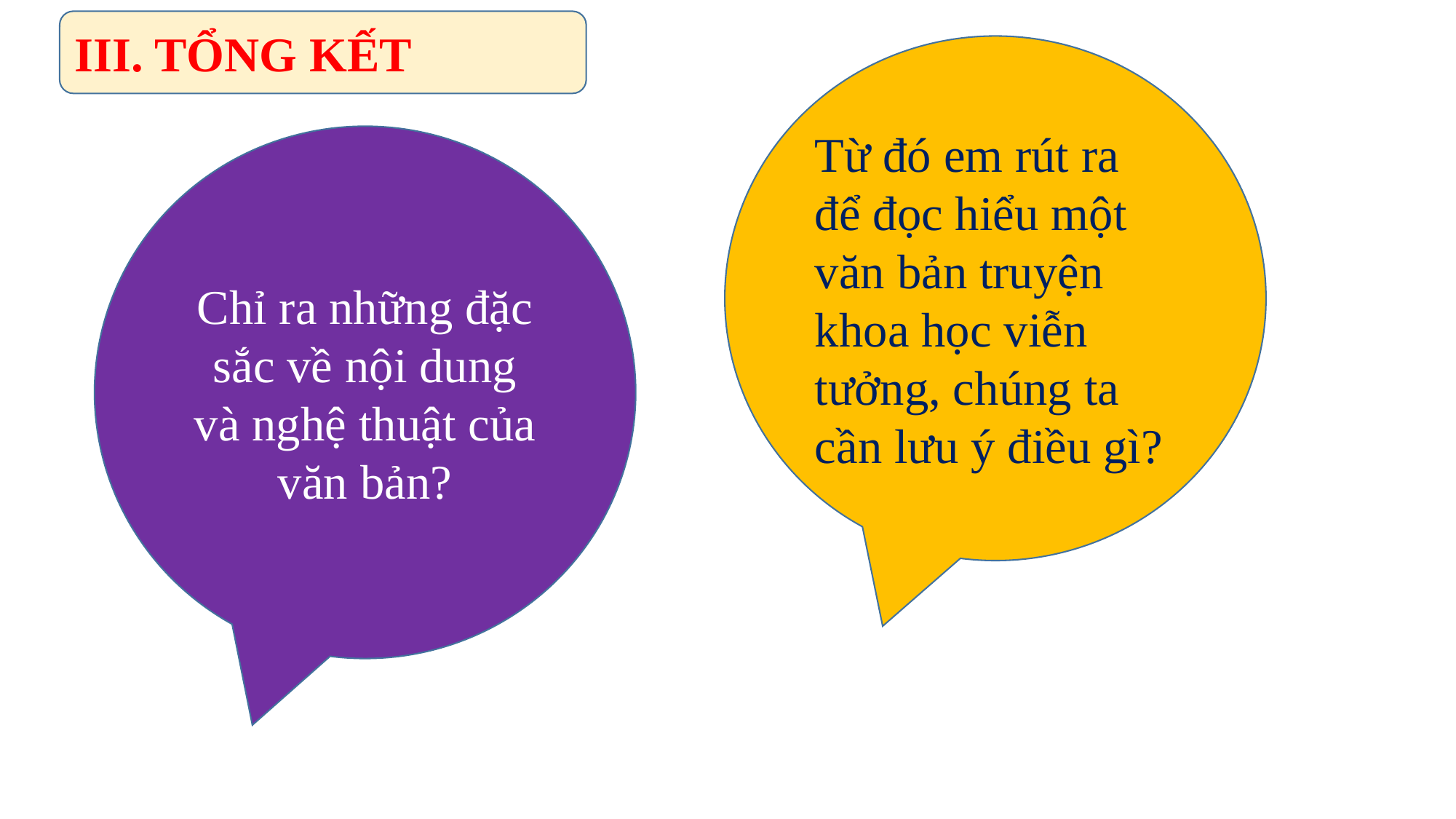

III. TỔNG KẾT
Từ đó em rút ra để đọc hiểu một văn bản truyện khoa học viễn tưởng, chúng ta cần lưu ý điều gì?
Chỉ ra những đặc sắc về nội dung và nghệ thuật của văn bản?